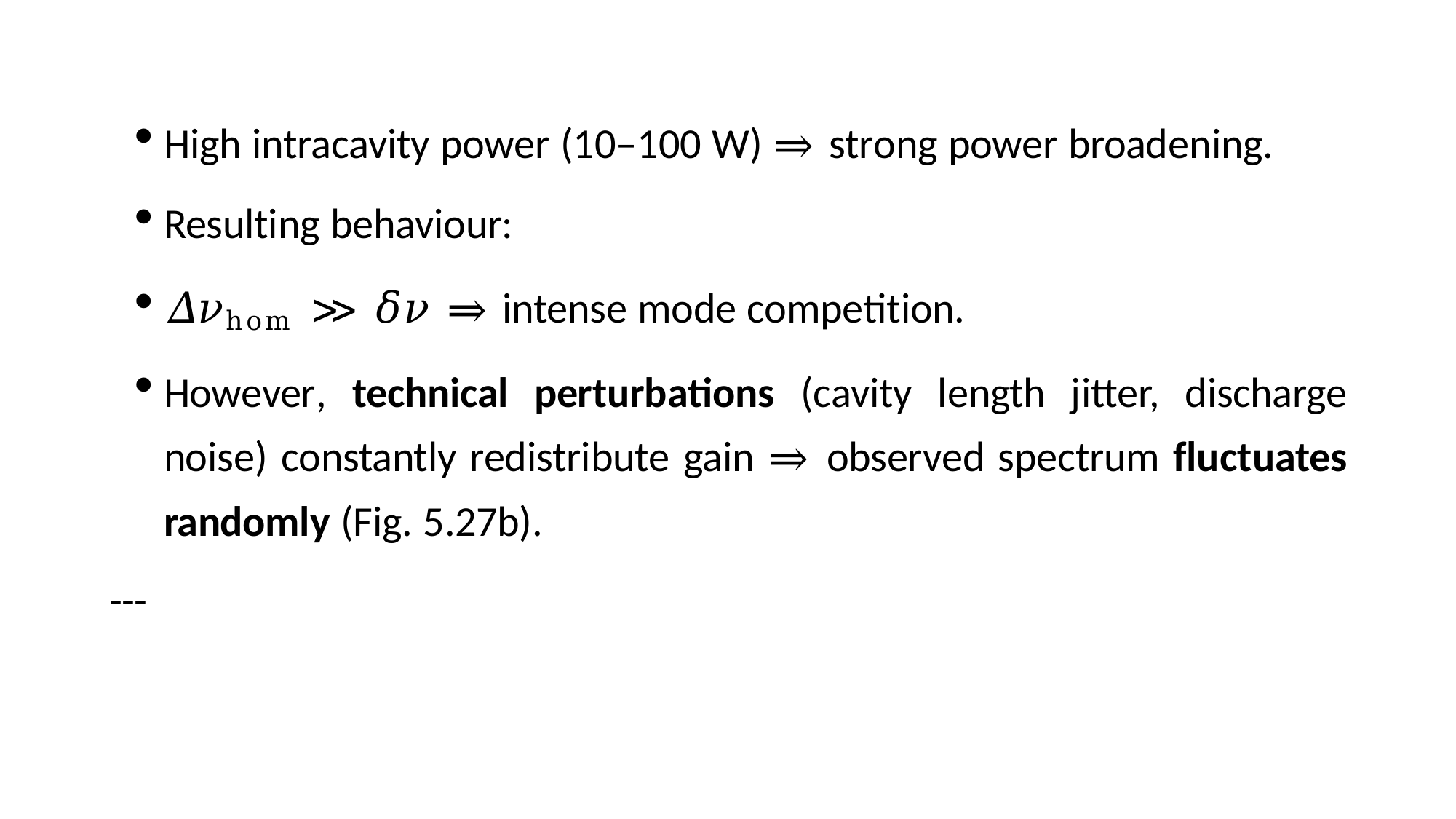

High intracavity power (10–100 W) ⇒ strong power broadening.
Resulting behaviour:
𝛥𝜈hom  ≫ 𝛿𝜈 ⇒ intense mode competition.
However,  technical  perturbations  (cavity  length  jitter,  discharge noise) constantly redistribute gain ⇒ observed spectrum fluctuates randomly (Fig. 5.27b).
---